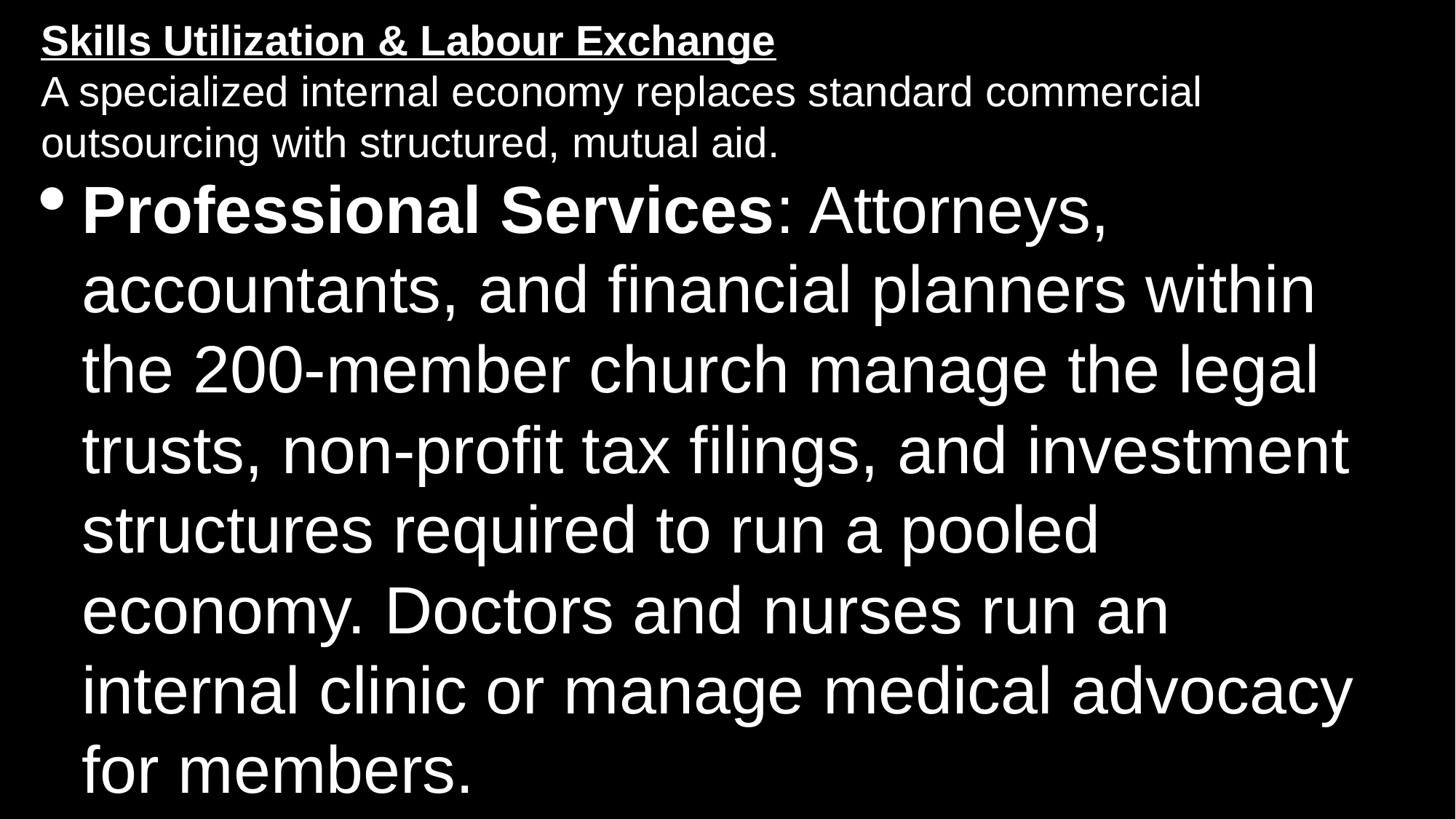

Skills Utilization & Labour Exchange
A specialized internal economy replaces standard commercial outsourcing with structured, mutual aid.
Professional Services: Attorneys, accountants, and financial planners within the 200-member church manage the legal trusts, non-profit tax filings, and investment structures required to run a pooled economy. Doctors and nurses run an internal clinic or manage medical advocacy for members.